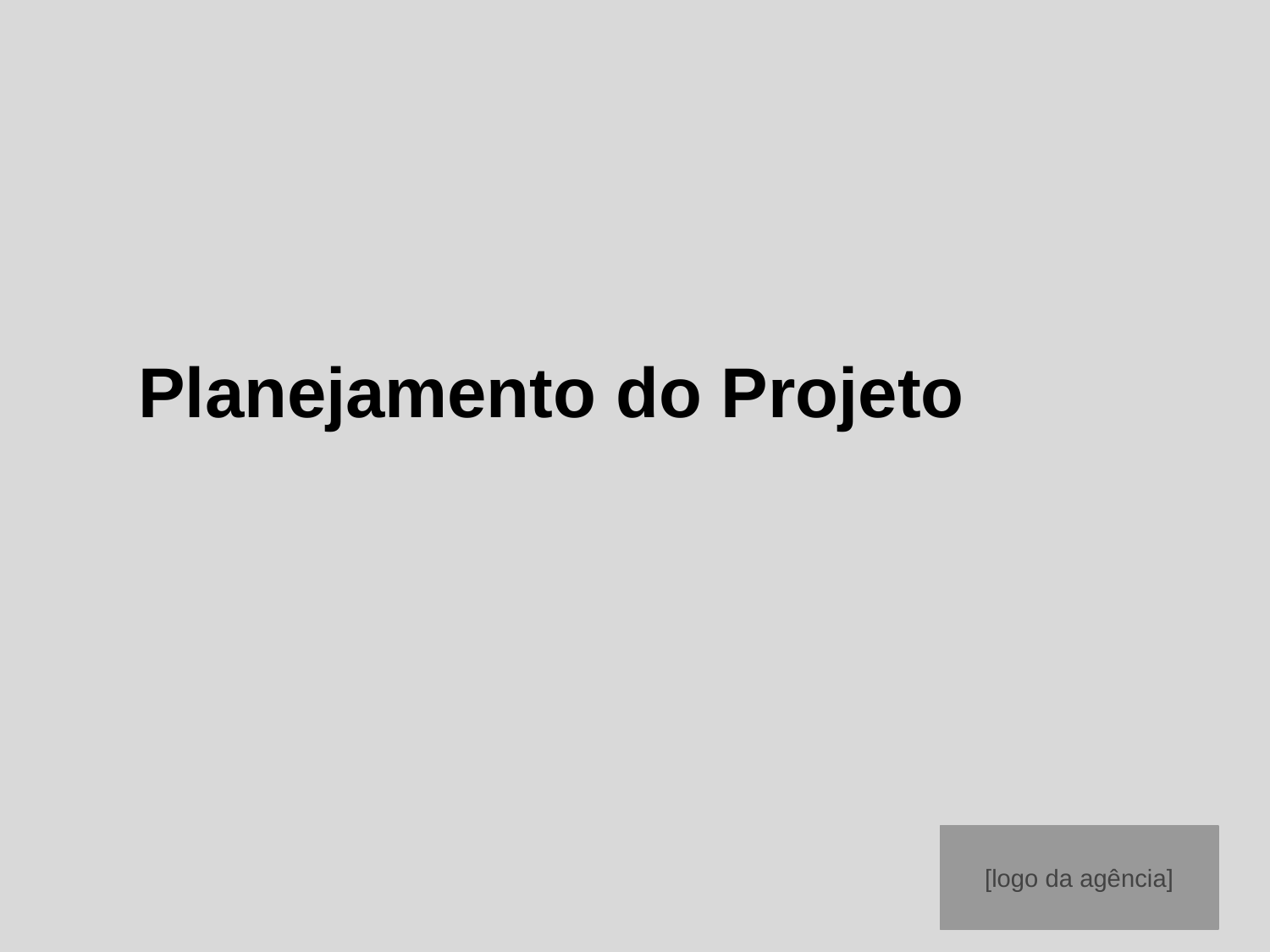

# Planejamento do Projeto
[logo da agência]